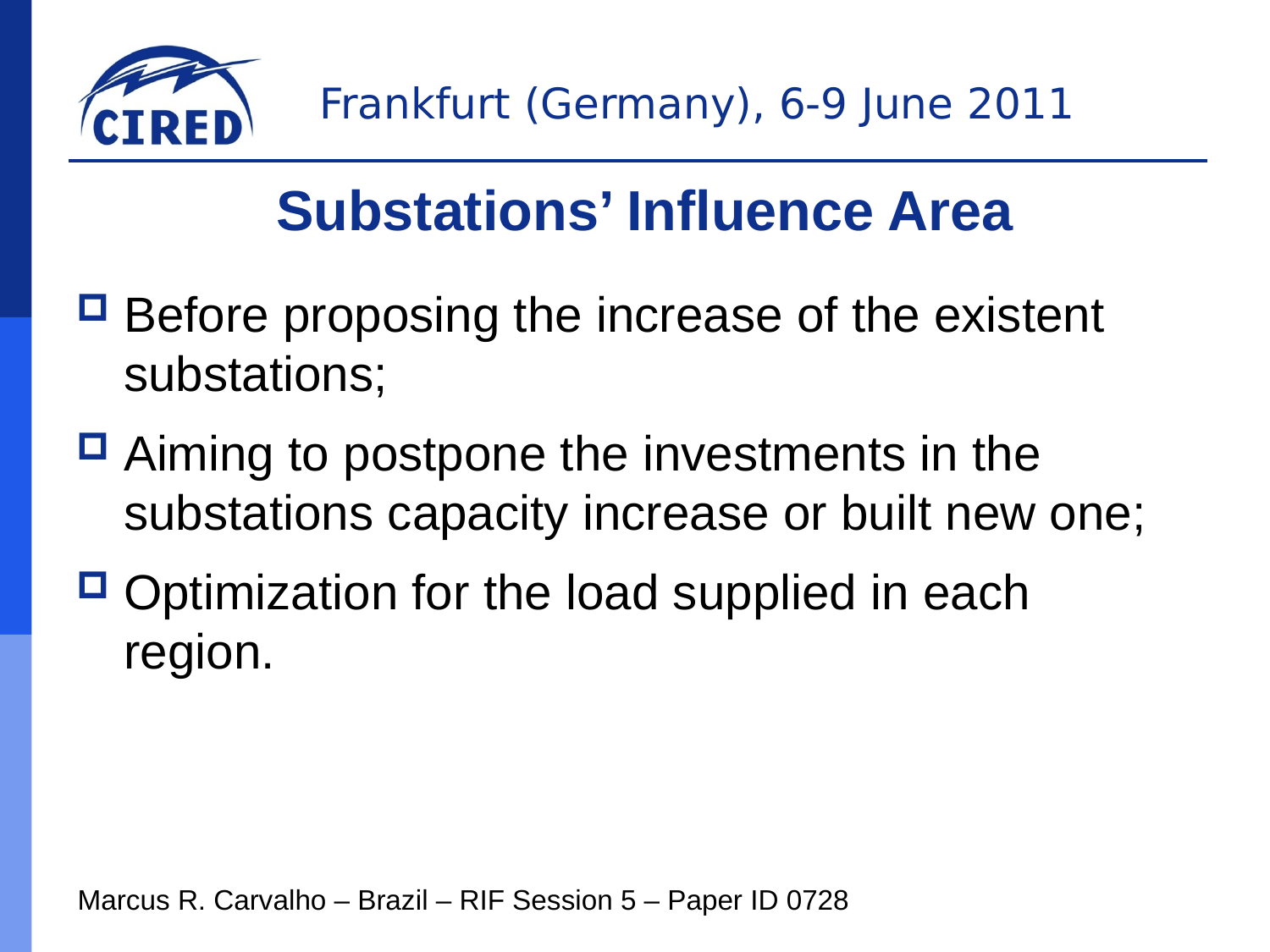

Substations’ Influence Area
Before proposing the increase of the existent substations;
Aiming to postpone the investments in the substations capacity increase or built new one;
Optimization for the load supplied in each region.

Marcus R. Carvalho – Brazil – RIF Session 5 – Paper ID 0728